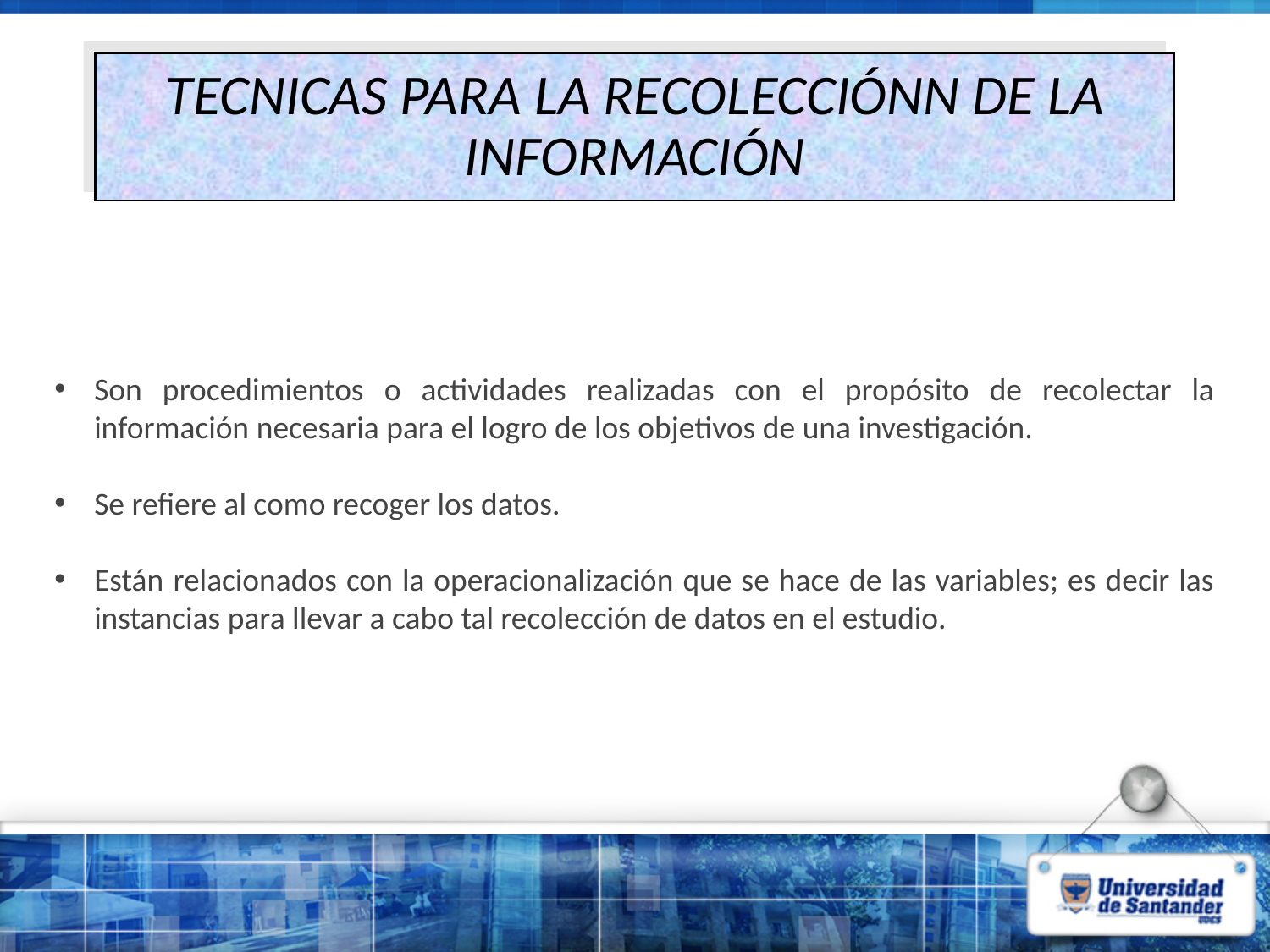

# TECNICAS PARA LA RECOLECCIÓNN DE LA INFORMACIÓN
Son procedimientos o actividades realizadas con el propósito de recolectar la información necesaria para el logro de los objetivos de una investigación.

Se refiere al como recoger los datos.

Están relacionados con la operacionalización que se hace de las variables; es decir las instancias para llevar a cabo tal recolección de datos en el estudio.